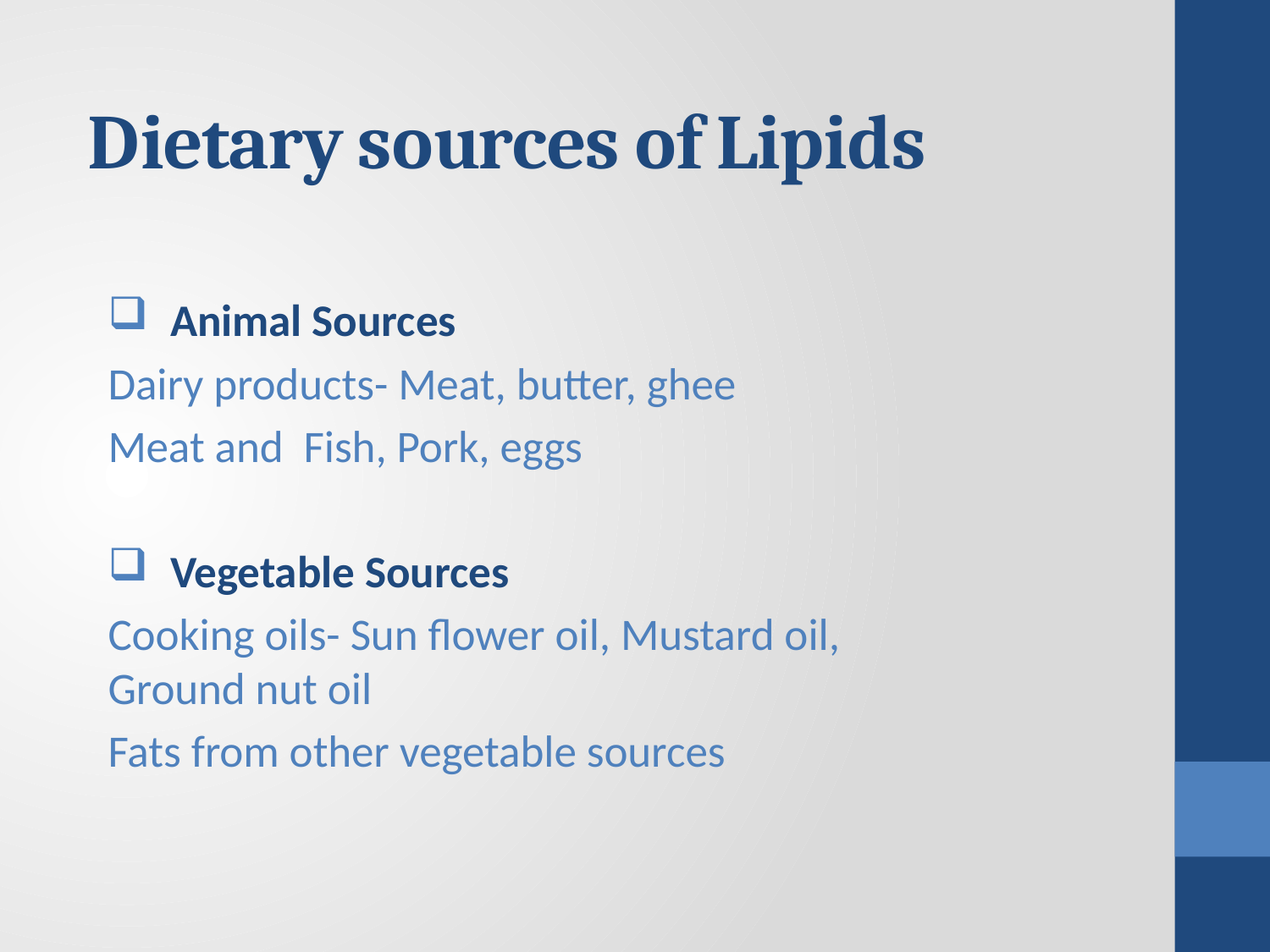

# Dietary sources of Lipids
Animal Sources
Dairy products- Meat, butter, ghee
Meat and  Fish, Pork, eggs

Vegetable Sources
Cooking oils- Sun flower oil, Mustard oil, Ground nut oil
Fats from other vegetable sources